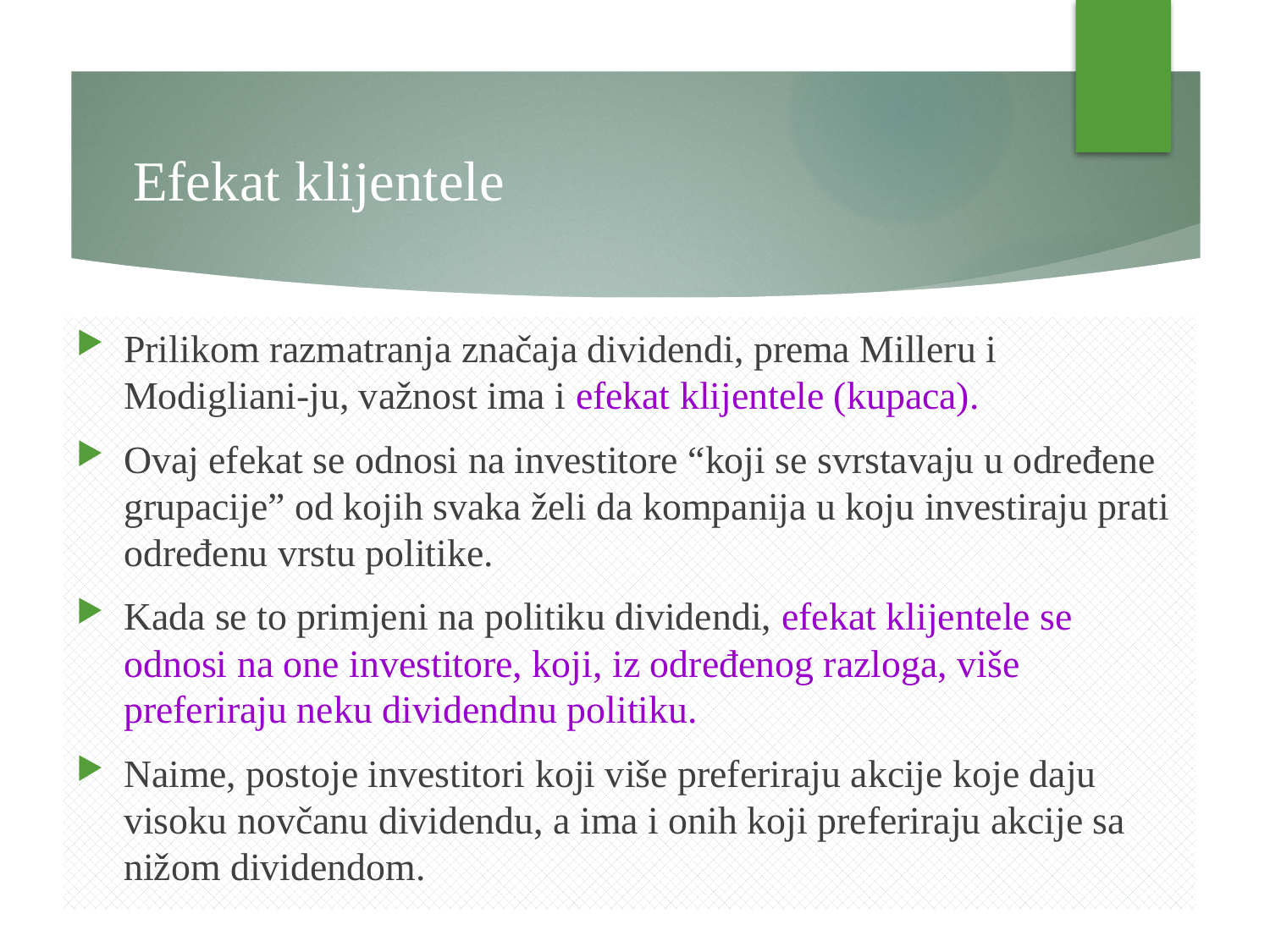

# Efekat klijentele
Prilikom razmatranja značaja dividendi, prema Milleru i Modigliani-ju, važnost ima i efekat klijentele (kupaca).
Ovaj efekat se odnosi na investitore “koji se svrstavaju u određene grupacije” od kojih svaka želi da kompanija u koju investiraju prati određenu vrstu politike.
Kada se to primjeni na politiku dividendi, efekat klijentele se odnosi na one investitore, koji, iz određenog razloga, više preferiraju neku dividendnu politiku.
Naime, postoje investitori koji više preferiraju akcije koje daju visoku novčanu dividendu, a ima i onih koji preferiraju akcije sa nižom dividendom.